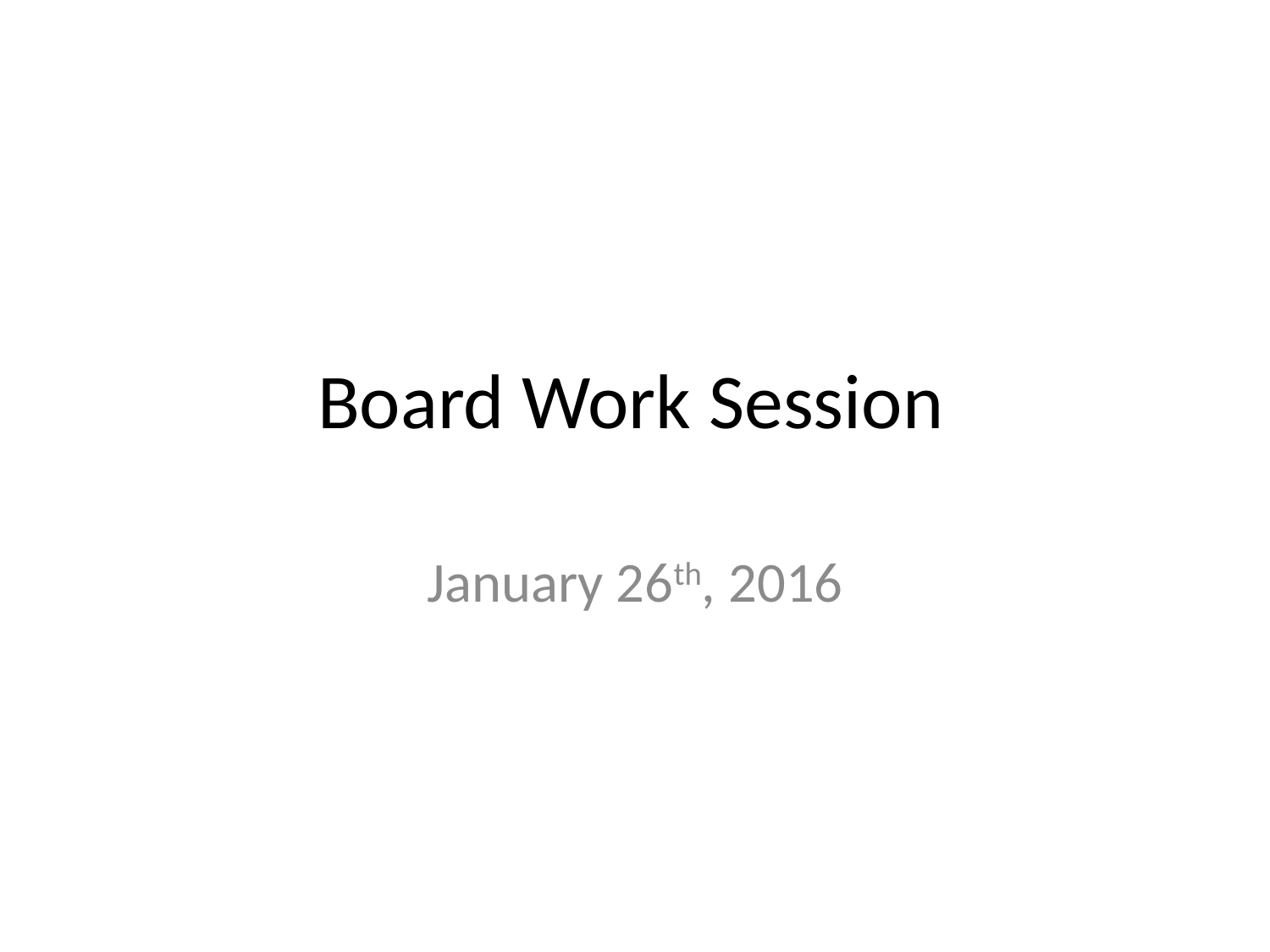

# Board Work Session
January 26th, 2016